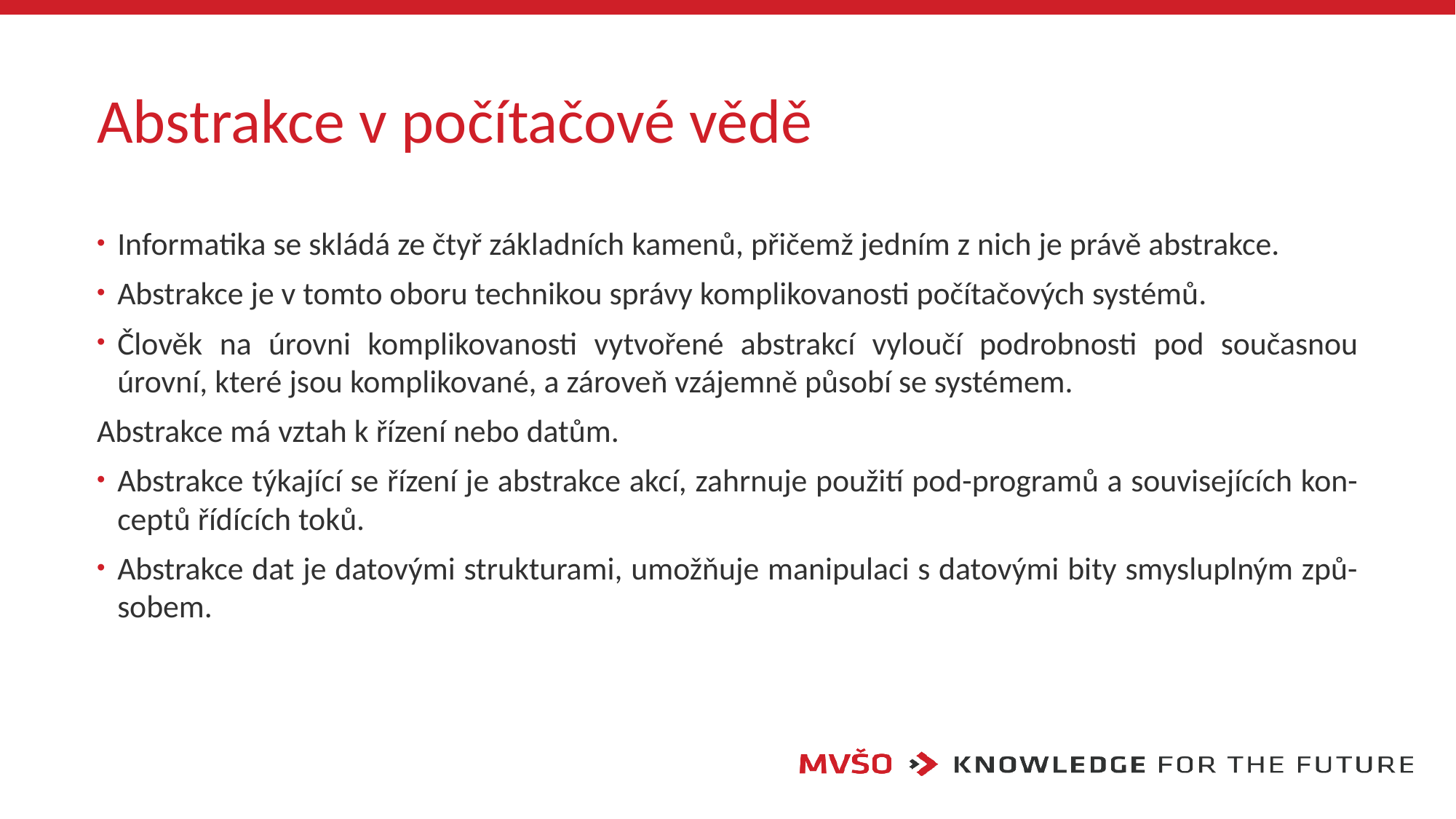

# Abstrakce v počítačové vědě
Informatika se skládá ze čtyř základních kamenů, přičemž jedním z nich je právě abstrakce.
Abstrakce je v tomto oboru technikou správy komplikovanosti počítačových systémů.
Člověk na úrovni komplikovanosti vytvořené abstrakcí vyloučí podrobnosti pod současnou úrovní, které jsou komplikované, a zároveň vzájemně působí se systémem.
Abstrakce má vztah k řízení nebo datům.
Abstrakce týkající se řízení je abstrakce akcí, zahrnuje použití pod-programů a souvisejících kon-ceptů řídících toků.
Abstrakce dat je datovými strukturami, umožňuje manipulaci s datovými bity smysluplným způ-sobem.